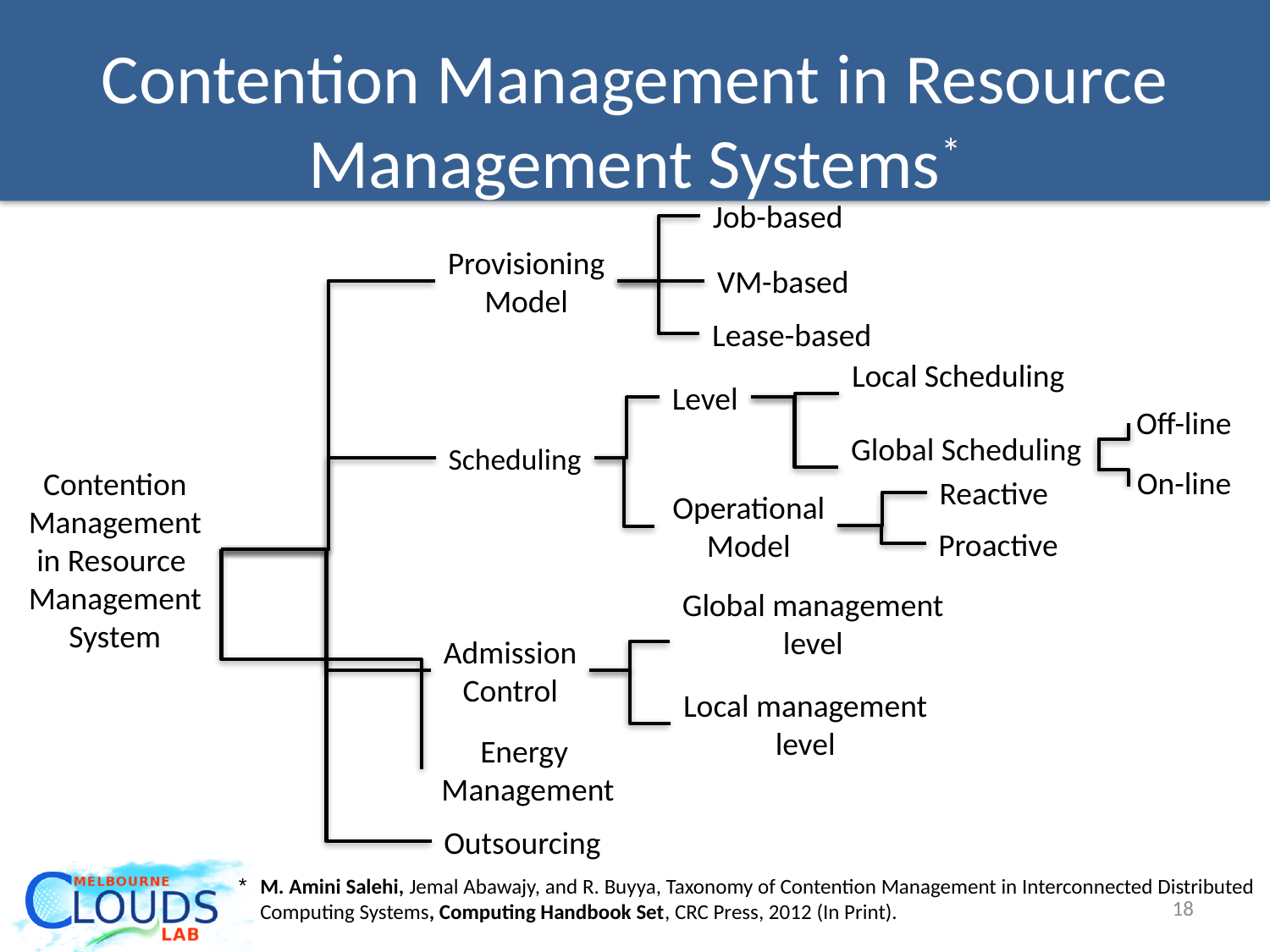

Contention Management in Resource Management Systems*
Job-based
Provisioning
Model
VM-based
Lease-based
Local Scheduling

Level
Off-line
Global Scheduling

Scheduling
On-line
Contention
Management
in Resource
Management
System
Reactive
Operational
Model
Proactive
Global management
level

Admission
Control
Local management
level
Energy
Management
Outsourcing
M. Amini Salehi, Jemal Abawajy, and R. Buyya, Taxonomy of Contention Management in Interconnected Distributed Computing Systems, Computing Handbook Set, CRC Press, 2012 (In Print).
18